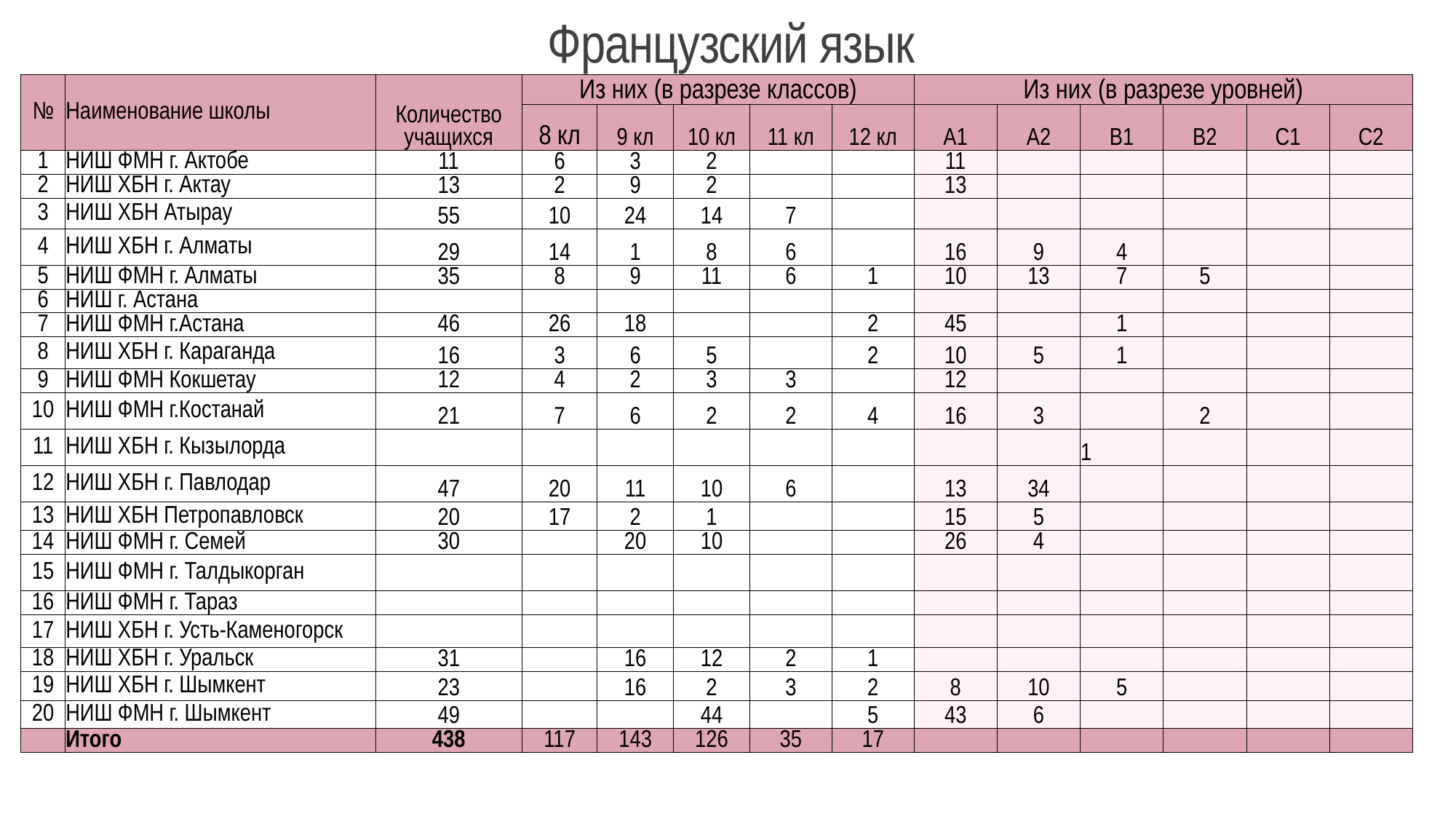

# Французский язык
| № | Наименование школы | Количество учащихся | Из них (в разрезе классов) |  |  |  |  | Из них (в разрезе уровней) |  |  |  |  |  |
| --- | --- | --- | --- | --- | --- | --- | --- | --- | --- | --- | --- | --- | --- |
|  |  |  | 8 кл | 9 кл | 10 кл | 11 кл | 12 кл | А1 | А2 | В1 | В2 | С1 | С2 |
| 1 | НИШ ФМН г. Актобе | 11 | 6 | 3 | 2 |  |  | 11 |  |  |  |  |  |
| 2 | НИШ ХБН г. Актау | 13 | 2 | 9 | 2 |  |  | 13 |  |  |  |  |  |
| 3 | НИШ ХБН Атырау | 55 | 10 | 24 | 14 | 7 |  |  |  |  |  |  |  |
| 4 | НИШ ХБН г. Алматы | 29 | 14 | 1 | 8 | 6 |  | 16 | 9 | 4 |  |  |  |
| 5 | НИШ ФМН г. Алматы | 35 | 8 | 9 | 11 | 6 | 1 | 10 | 13 | 7 | 5 |  |  |
| 6 | НИШ г. Астана |  |  |  |  |  |  |  |  |  |  |  |  |
| 7 | НИШ ФМН г.Астана | 46 | 26 | 18 |  |  | 2 | 45 |  | 1 |  |  |  |
| 8 | НИШ ХБН г. Караганда | 16 | 3 | 6 | 5 |  | 2 | 10 | 5 | 1 |  |  |  |
| 9 | НИШ ФМН Кокшетау | 12 | 4 | 2 | 3 | 3 |  | 12 |  |  |  |  |  |
| 10 | НИШ ФМН г.Костанай | 21 | 7 | 6 | 2 | 2 | 4 | 16 | 3 |  | 2 |  |  |
| 11 | НИШ ХБН г. Кызылорда |  |  |  |  |  |  |  |  | 1 |  |  |  |
| 12 | НИШ ХБН г. Павлодар | 47 | 20 | 11 | 10 | 6 |  | 13 | 34 |  |  |  |  |
| 13 | НИШ ХБН Петропавловск | 20 | 17 | 2 | 1 |  |  | 15 | 5 |  |  |  |  |
| 14 | НИШ ФМН г. Семей | 30 |  | 20 | 10 |  |  | 26 | 4 |  |  |  |  |
| 15 | НИШ ФМН г. Талдыкорган |  |  |  |  |  |  |  |  |  |  |  |  |
| 16 | НИШ ФМН г. Тараз |  |  |  |  |  |  |  |  |  |  |  |  |
| 17 | НИШ ХБН г. Усть-Каменогорск |  |  |  |  |  |  |  |  |  |  |  |  |
| 18 | НИШ ХБН г. Уральск | 31 |  | 16 | 12 | 2 | 1 |  |  |  |  |  |  |
| 19 | НИШ ХБН г. Шымкент | 23 |  | 16 | 2 | 3 | 2 | 8 | 10 | 5 |  |  |  |
| 20 | НИШ ФМН г. Шымкент | 49 |  |  | 44 |  | 5 | 43 | 6 |  |  |  |  |
|  | Итого | 438 | 117 | 143 | 126 | 35 | 17 |  |  |  |  |  |  |